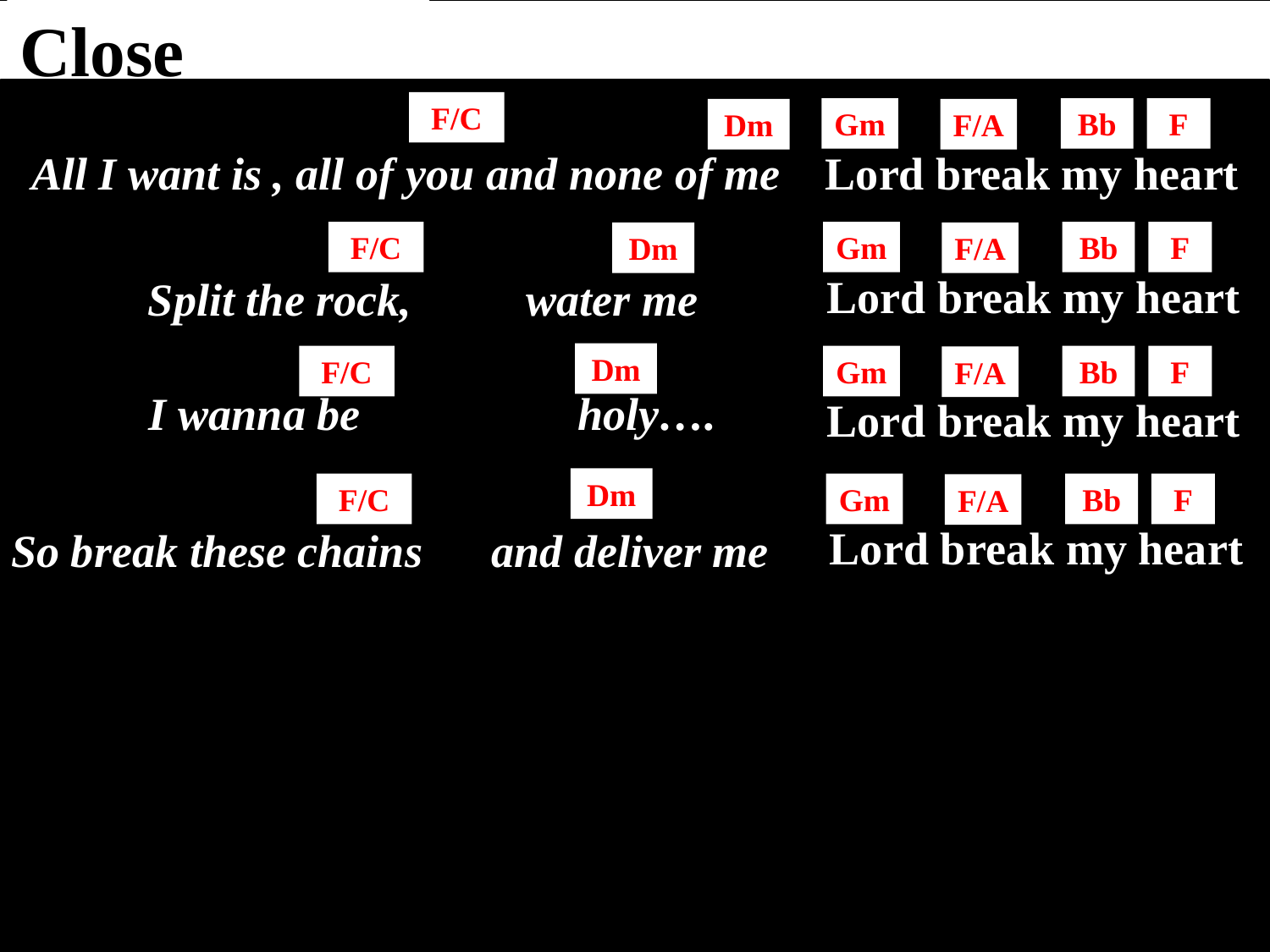

Close

F/C
Bb
F
Gm
F/A
Dm
  Lord break my heart
  All I want is , all of you and none of me
Bb
F
F/C
Gm
F/A
Dm
  Lord break my heart
            Split the rock,          water me
Dm
Bb
F
F/C
Gm
F/A
            I wanna be                   holy….
  Lord break my heart
Dm
Bb
F
F/C
Gm
F/A
  Lord break my heart
So break these chains      and deliver me